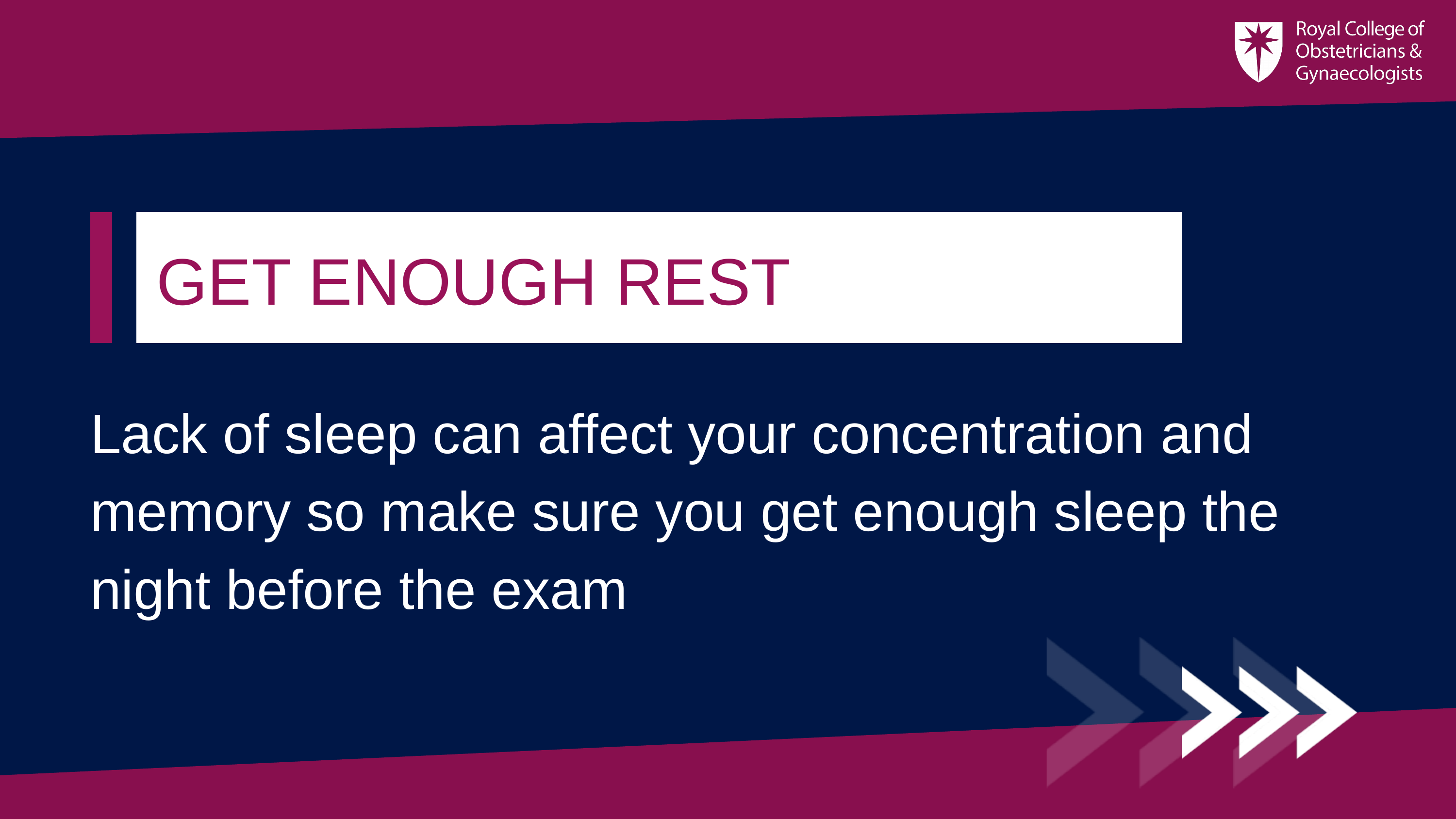

GET ENOUGH REST
Lack of sleep can affect your concentration and memory so make sure you get enough sleep the night before the exam